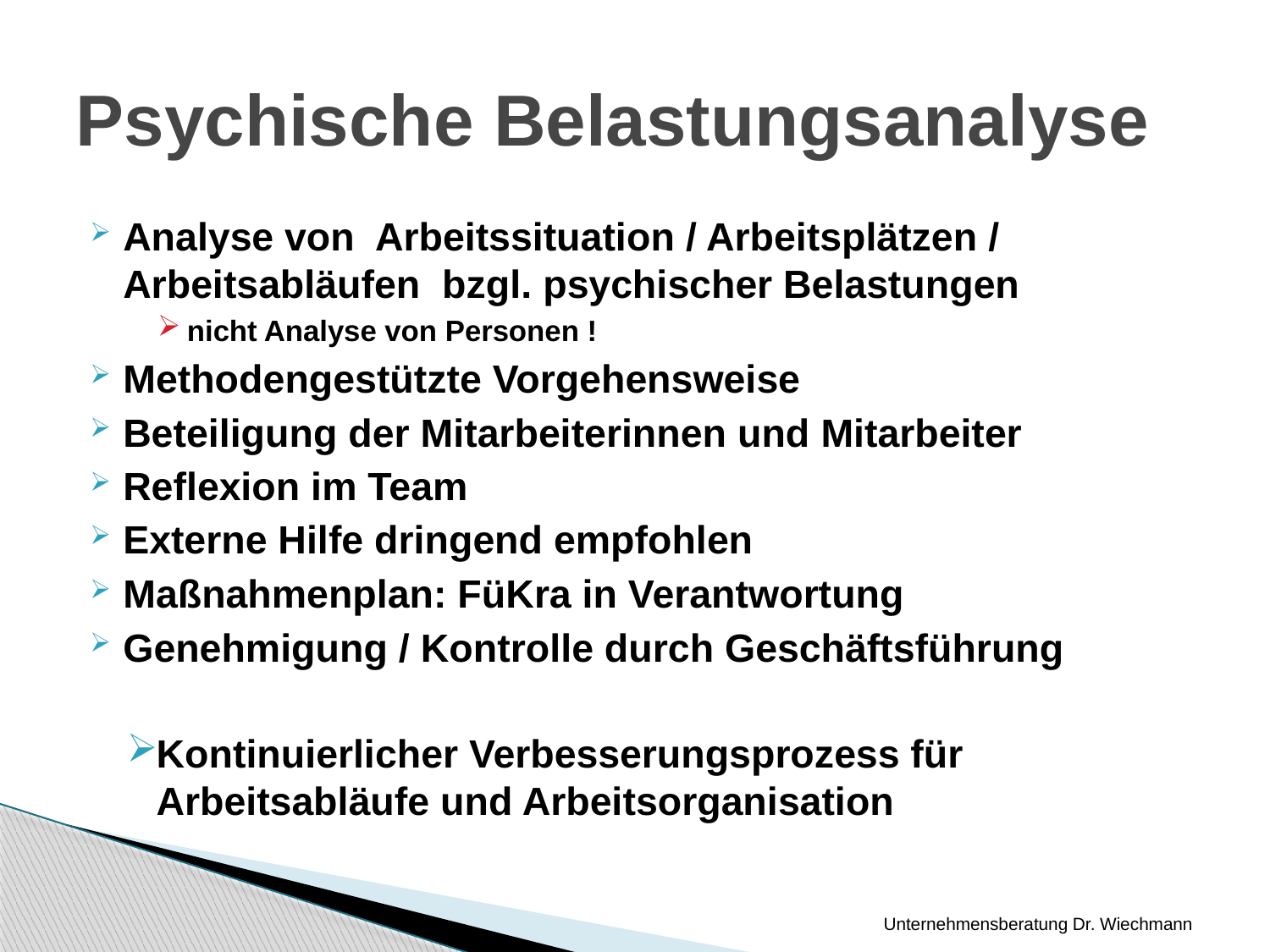

# Psychische Belastungsanalyse
Analyse von  Arbeitssituation / Arbeitsplätzen / Arbeitsabläufen  bzgl. psychischer Belastungen
nicht Analyse von Personen !
Methodengestützte Vorgehensweise
Beteiligung der Mitarbeiterinnen und Mitarbeiter
Reflexion im Team
Externe Hilfe dringend empfohlen
Maßnahmenplan: FüKra in Verantwortung
Genehmigung / Kontrolle durch Geschäftsführung

Kontinuierlicher Verbesserungsprozess für Arbeitsabläufe und Arbeitsorganisation

Unternehmensberatung Dr. Wiechmann